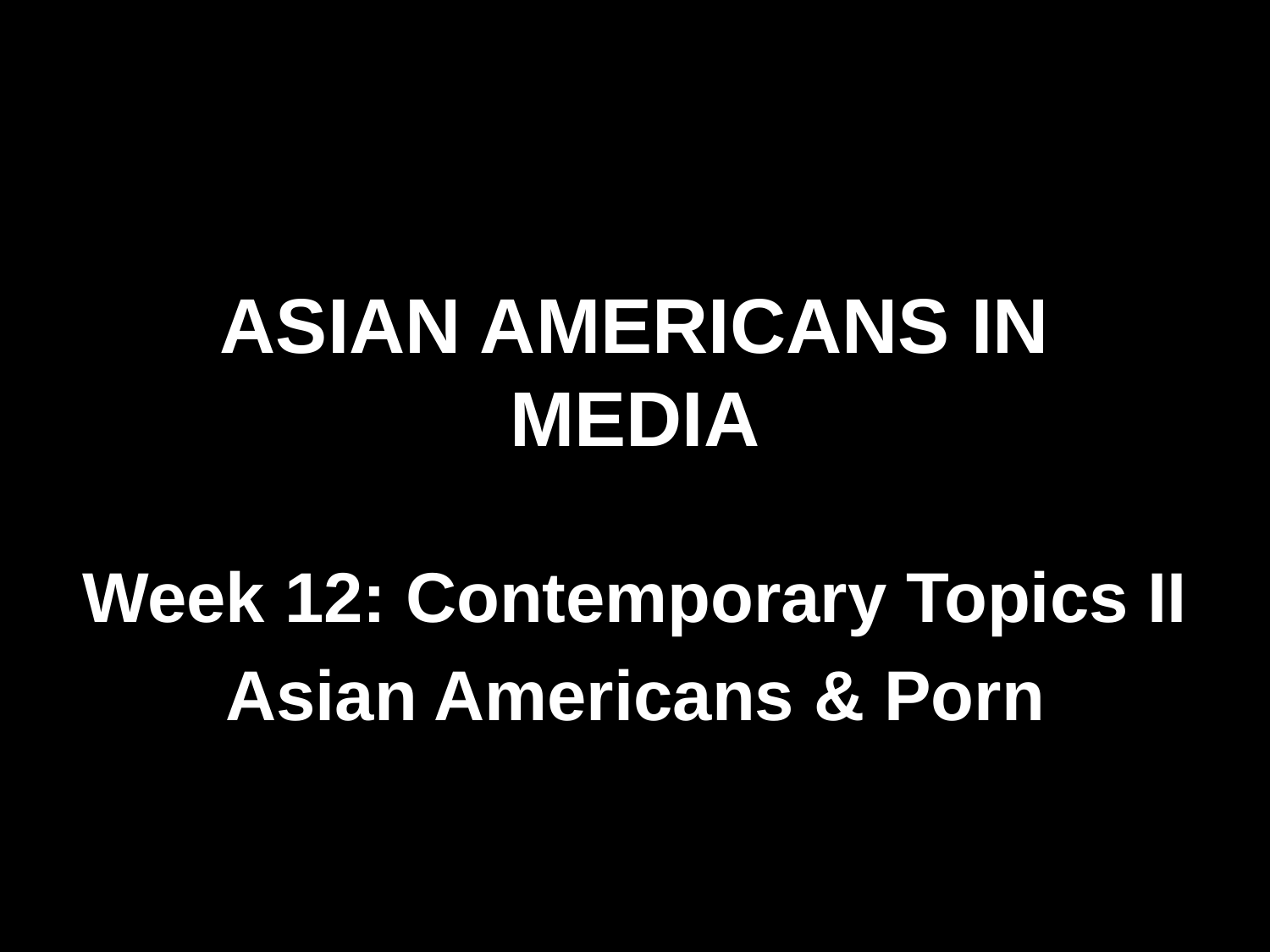

# ASIAN AMERICANS IN MEDIA
Week 12: Contemporary Topics II
Asian Americans & Porn